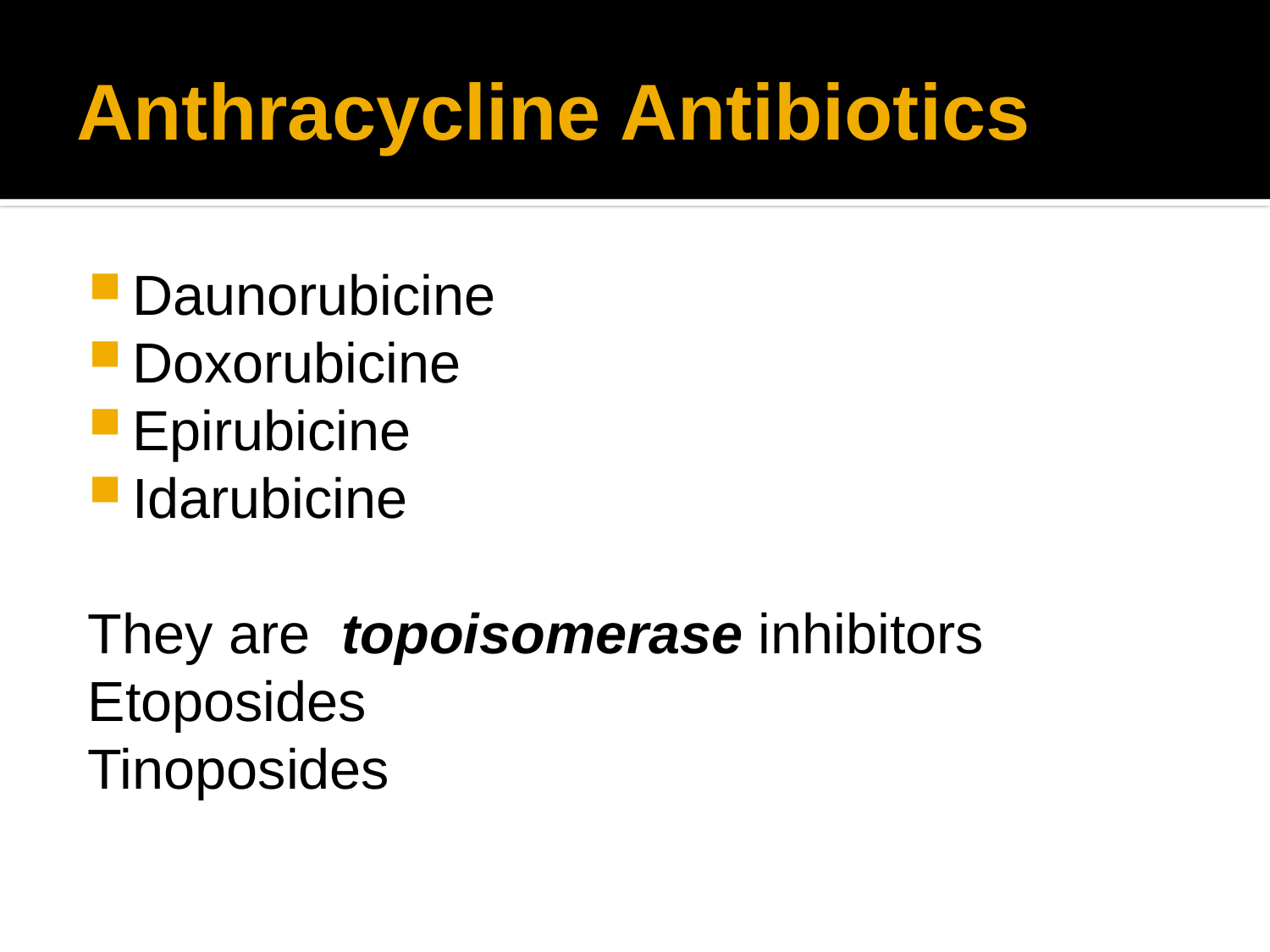

# Anthracycline Antibiotics
Daunorubicine
Doxorubicine
Epirubicine
Idarubicine

They are  topoisomerase inhibitors
Etoposides
Tinoposides